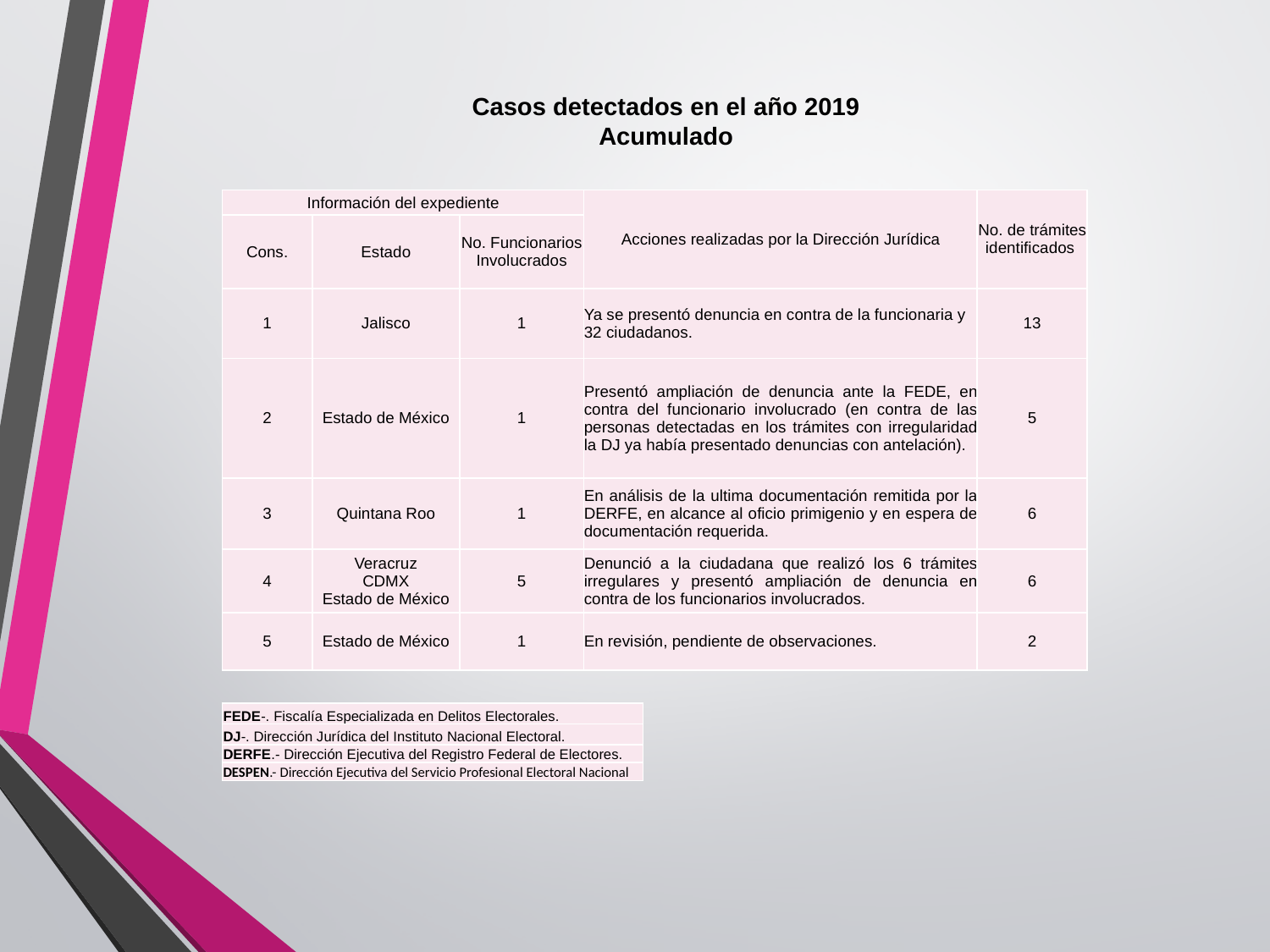

Casos detectados en el año 2019
Acumulado
| Información del expediente |  |  | Acciones realizadas por la Dirección Jurídica | No. de trámites identificados |
| --- | --- | --- | --- | --- |
| Cons. | Estado | No. Funcionarios Involucrados |  |  |
| 1 | Jalisco | 1 | Ya se presentó denuncia en contra de la funcionaria y 32 ciudadanos. | 13 |
| 2 | Estado de México | 1 | Presentó ampliación de denuncia ante la FEDE, en contra del funcionario involucrado (en contra de las personas detectadas en los trámites con irregularidad la DJ ya había presentado denuncias con antelación). | 5 |
| 3 | Quintana Roo | 1 | En análisis de la ultima documentación remitida por la DERFE, en alcance al oficio primigenio y en espera de documentación requerida. | 6 |
| 4 | Veracruz CDMX Estado de México | 5 | Denunció a la ciudadana que realizó los 6 trámites irregulares y presentó ampliación de denuncia en contra de los funcionarios involucrados. | 6 |
| 5 | Estado de México | 1 | En revisión, pendiente de observaciones. | 2 |
| FEDE-. Fiscalía Especializada en Delitos Electorales. |
| --- |
| DJ-. Dirección Jurídica del Instituto Nacional Electoral. |
| DERFE.- Dirección Ejecutiva del Registro Federal de Electores. |
| DESPEN.- Dirección Ejecutiva del Servicio Profesional Electoral Nacional |